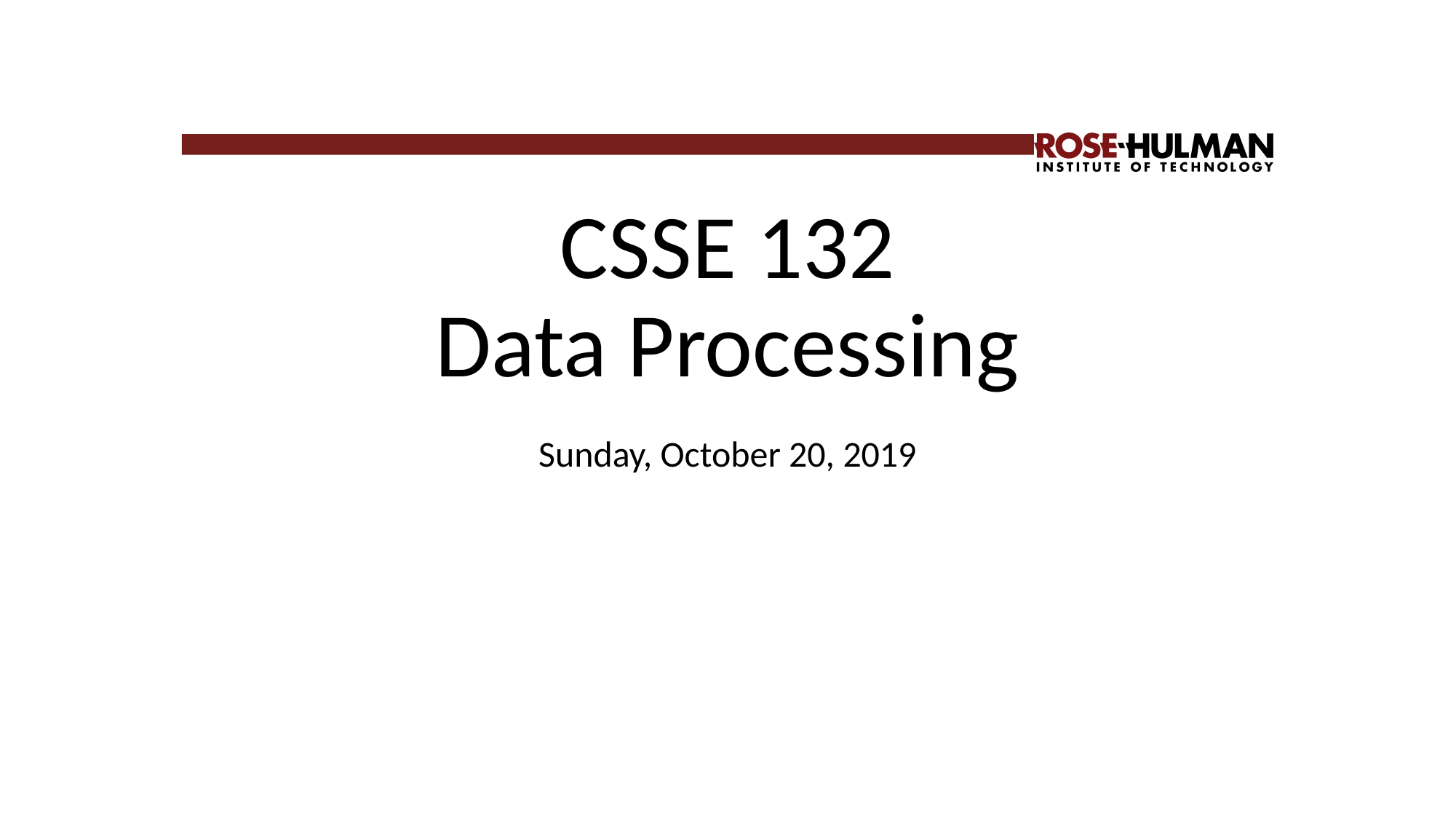

# CSSE 132 Data Processing
Sunday, October 20, 2019